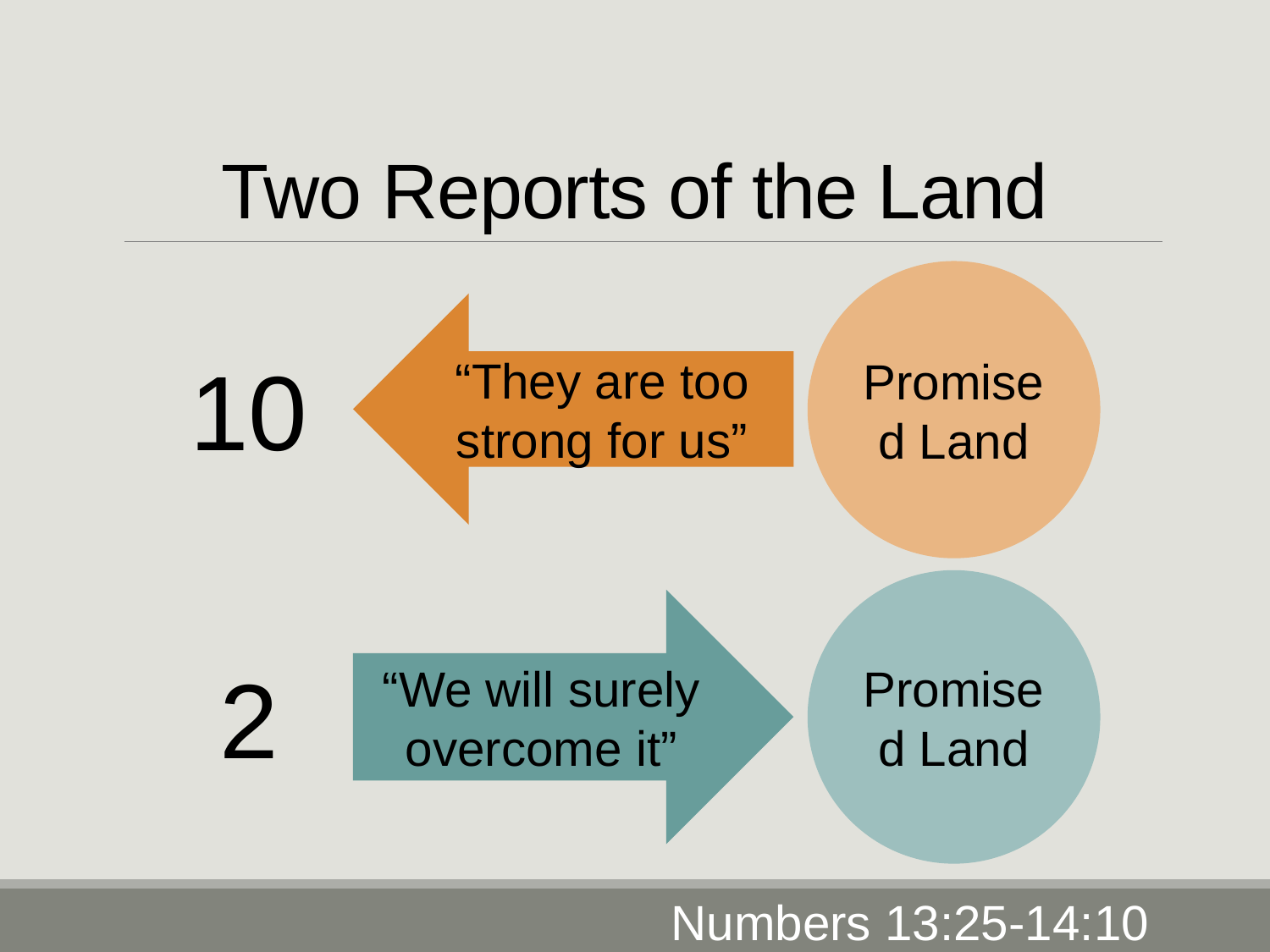

# Two Reports of the Land
Promised Land
“They are too strong for us”
10
Promised Land
“We will surely overcome it”
2
Numbers 13:25-14:10